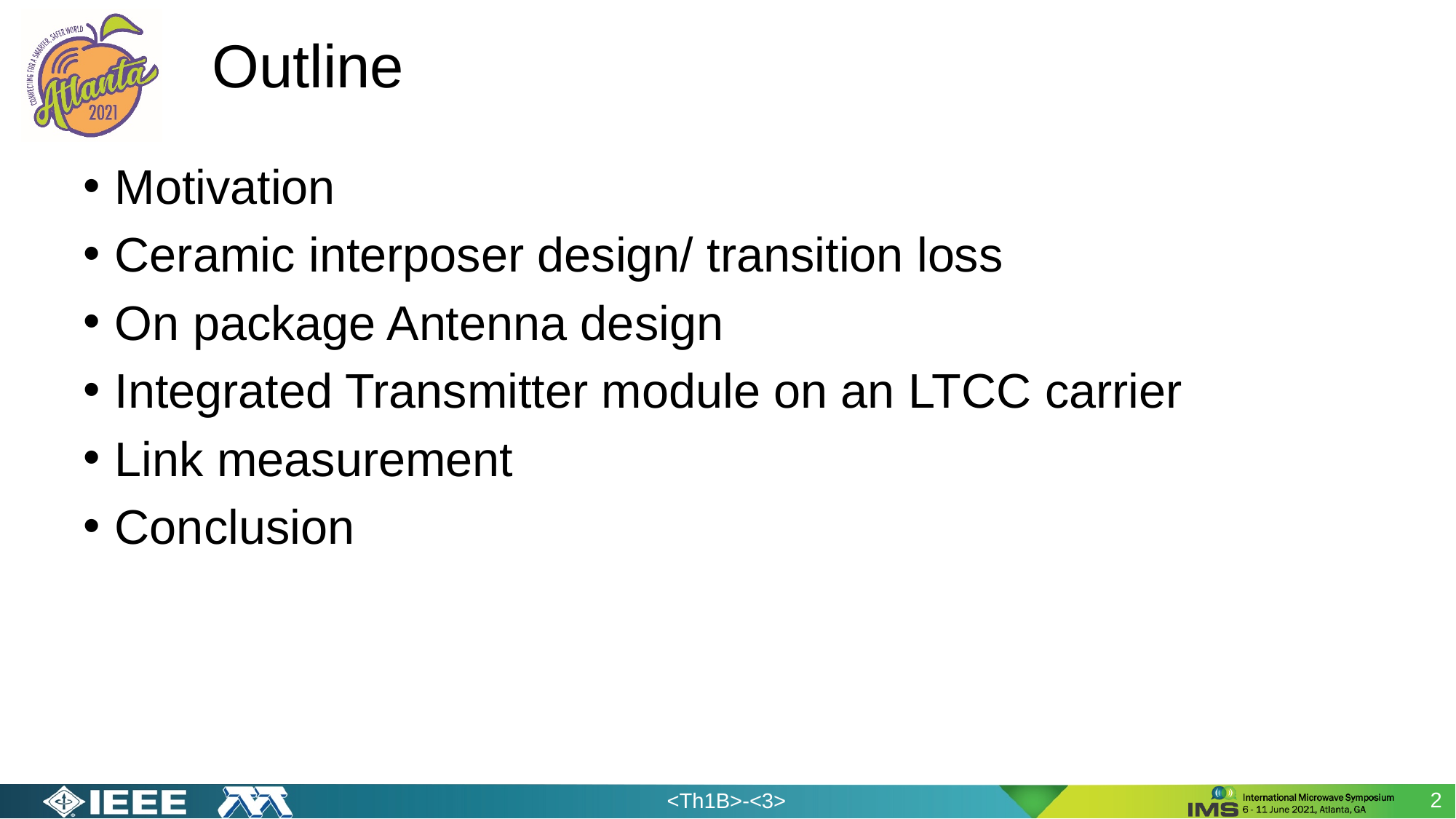

# Outline
Motivation
Ceramic interposer design/ transition loss
On package Antenna design
Integrated Transmitter module on an LTCC carrier
Link measurement
Conclusion
2